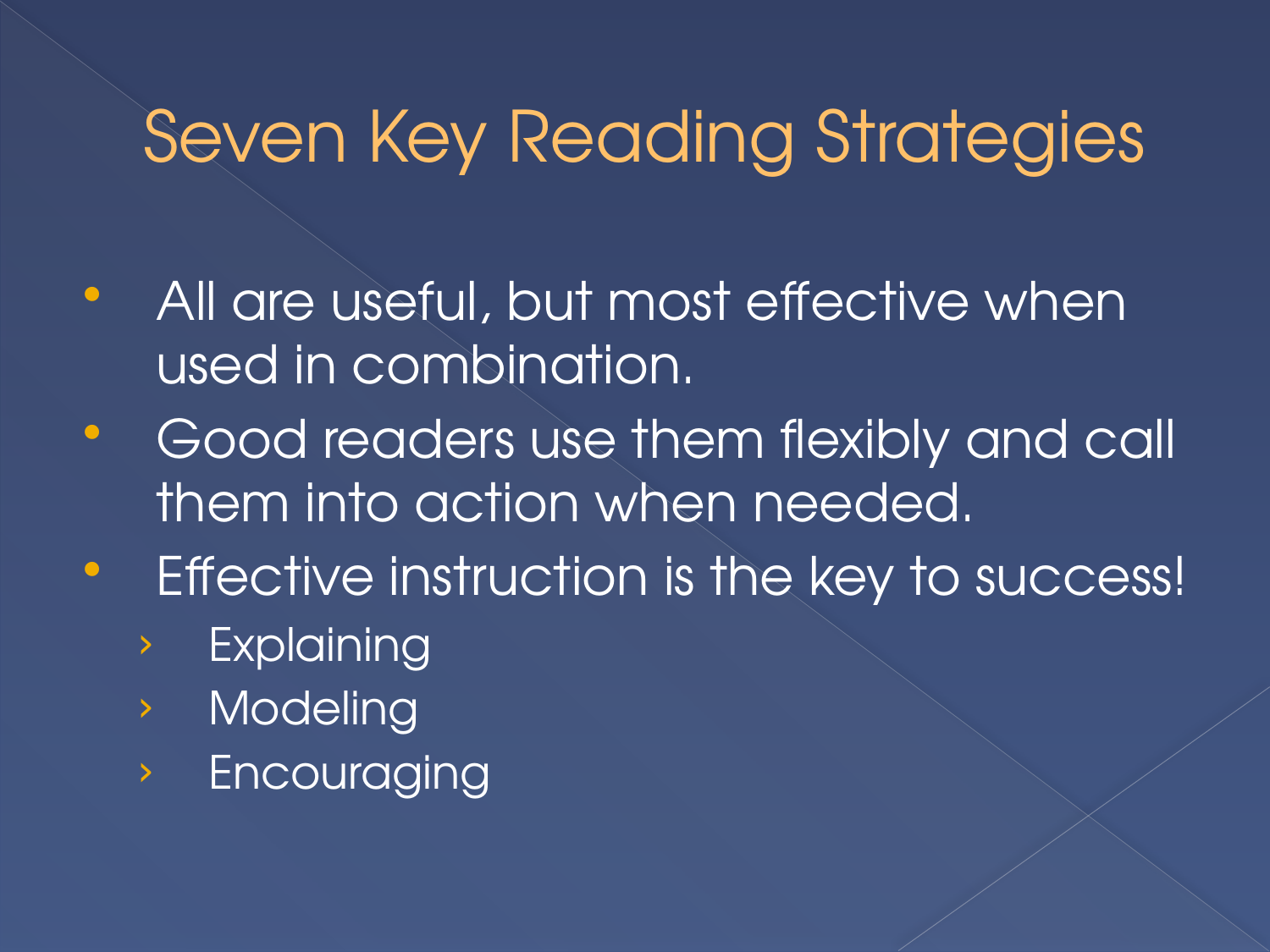

# Seven Key Reading Strategies
All are useful, but most effective when used in combination.
Good readers use them flexibly and call them into action when needed.
Effective instruction is the key to success!
Explaining
Modeling
Encouraging